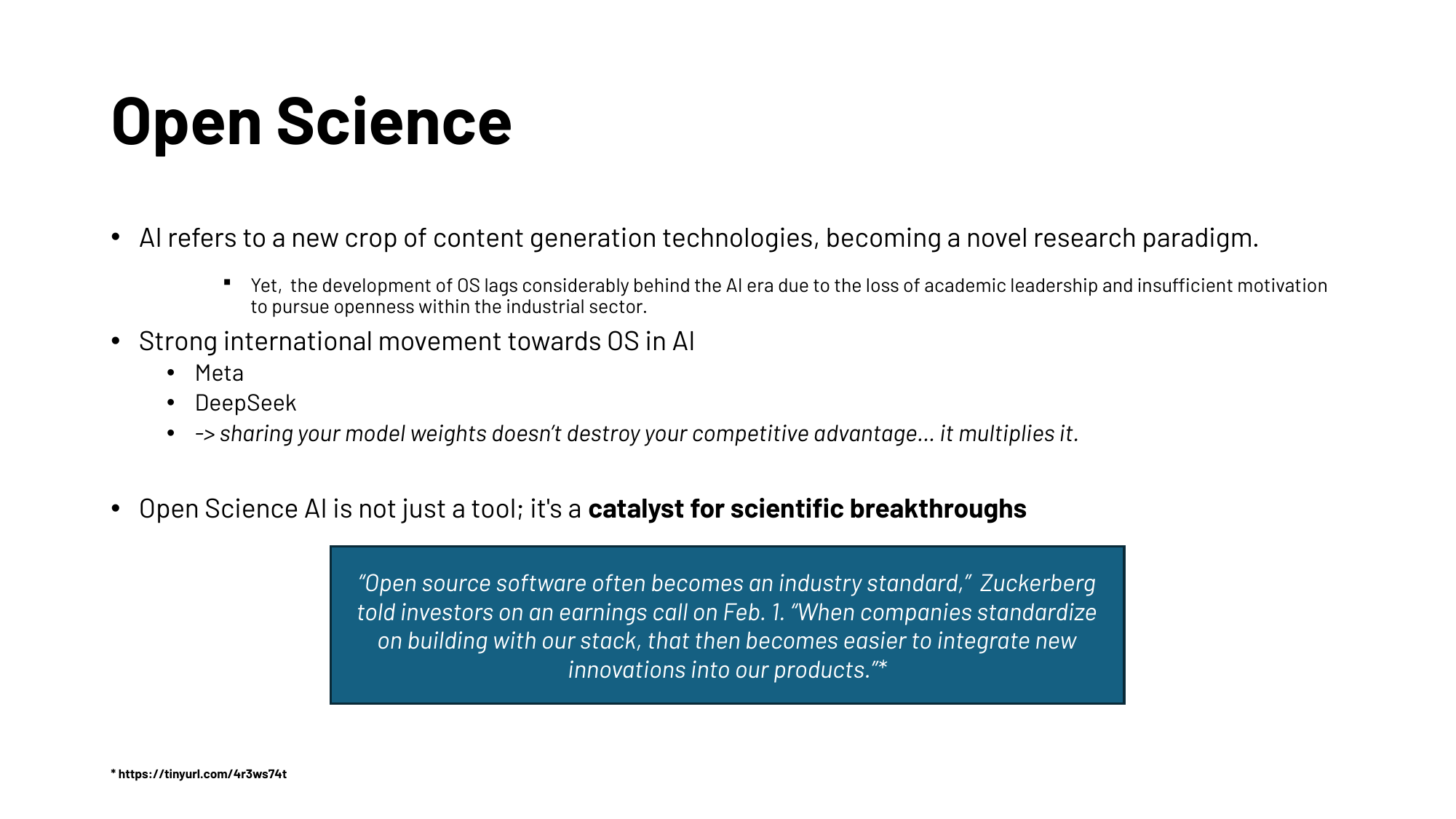

# Open Science
AI refers to a new crop of content generation technologies, becoming a novel research paradigm.

Yet,  the development of OS lags considerably behind the AI era due to the loss of academic leadership and insufficient motivation to pursue openness within the industrial sector.
Strong international movement towards OS in AI
Meta
DeepSeek
-> sharing your model weights doesn’t destroy your competitive advantage… it multiplies it.

Open Science AI is not just a tool; it's a catalyst for scientific breakthroughs

* https://tinyurl.com/4r3ws74t

“Open source software often becomes an industry standard,”  Zuckerberg told investors on an earnings call on Feb. 1. “When companies standardize on building with our stack, that then becomes easier to integrate new innovations into our products.”*